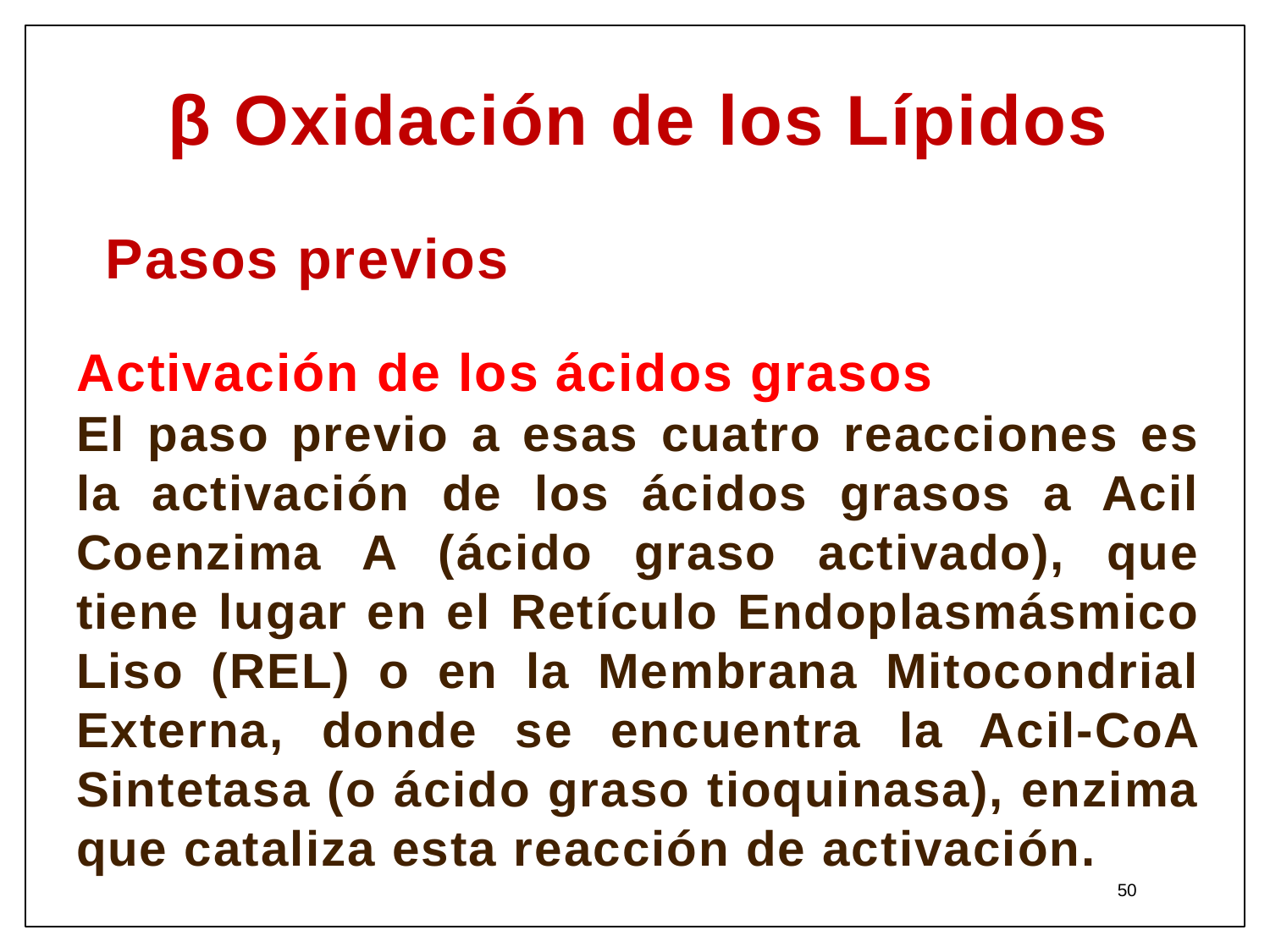

β Oxidación de los Lípidos
Pasos previos
Activación de los ácidos grasos
El paso previo a esas cuatro reacciones es la activación de los ácidos grasos a Acil Coenzima A (ácido graso activado), que tiene lugar en el Retículo Endoplasmásmico Liso (REL) o en la Membrana Mitocondrial Externa, donde se encuentra la Acil-CoA Sintetasa (o ácido graso tioquinasa), enzima que cataliza esta reacción de activación.
50